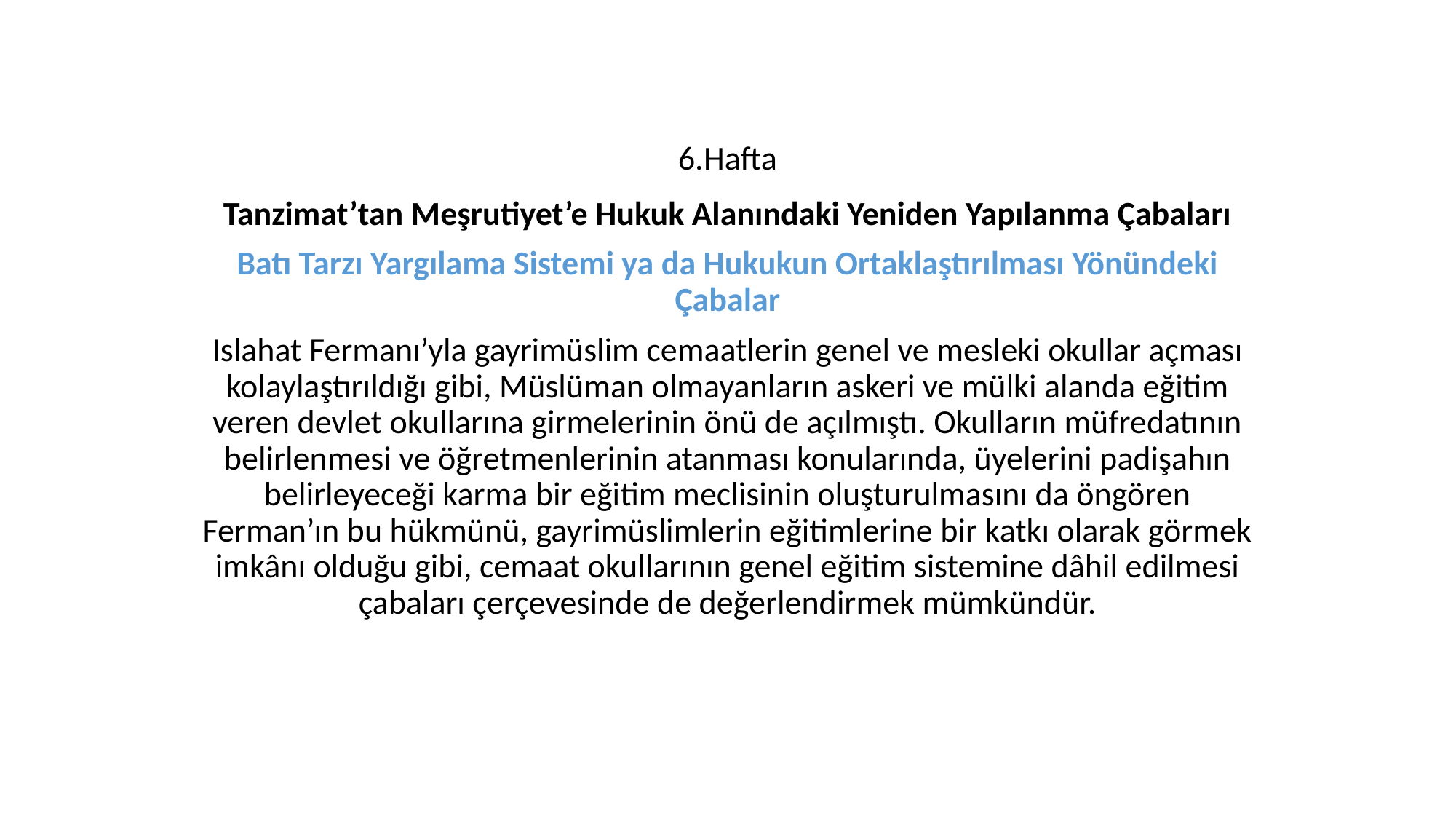

# 6.Hafta
Tanzimat’tan Meşrutiyet’e Hukuk Alanındaki Yeniden Yapılanma Çabaları
Batı Tarzı Yargılama Sistemi ya da Hukukun Ortaklaştırılması Yönündeki Çabalar
Islahat Fermanı’yla gayrimüslim cemaatlerin genel ve mesleki okullar açması kolaylaştırıldığı gibi, Müslüman olmayanların askeri ve mülki alanda eğitim veren devlet okullarına girmelerinin önü de açılmıştı. Okulların müfredatının belirlenmesi ve öğretmenlerinin atanması konularında, üyelerini padişahın belirleyeceği karma bir eğitim meclisinin oluşturulmasını da öngören Ferman’ın bu hükmünü, gayrimüslimlerin eğitimlerine bir katkı olarak görmek imkânı olduğu gibi, cemaat okullarının genel eğitim sistemine dâhil edilmesi çabaları çerçevesinde de değerlendirmek mümkündür.